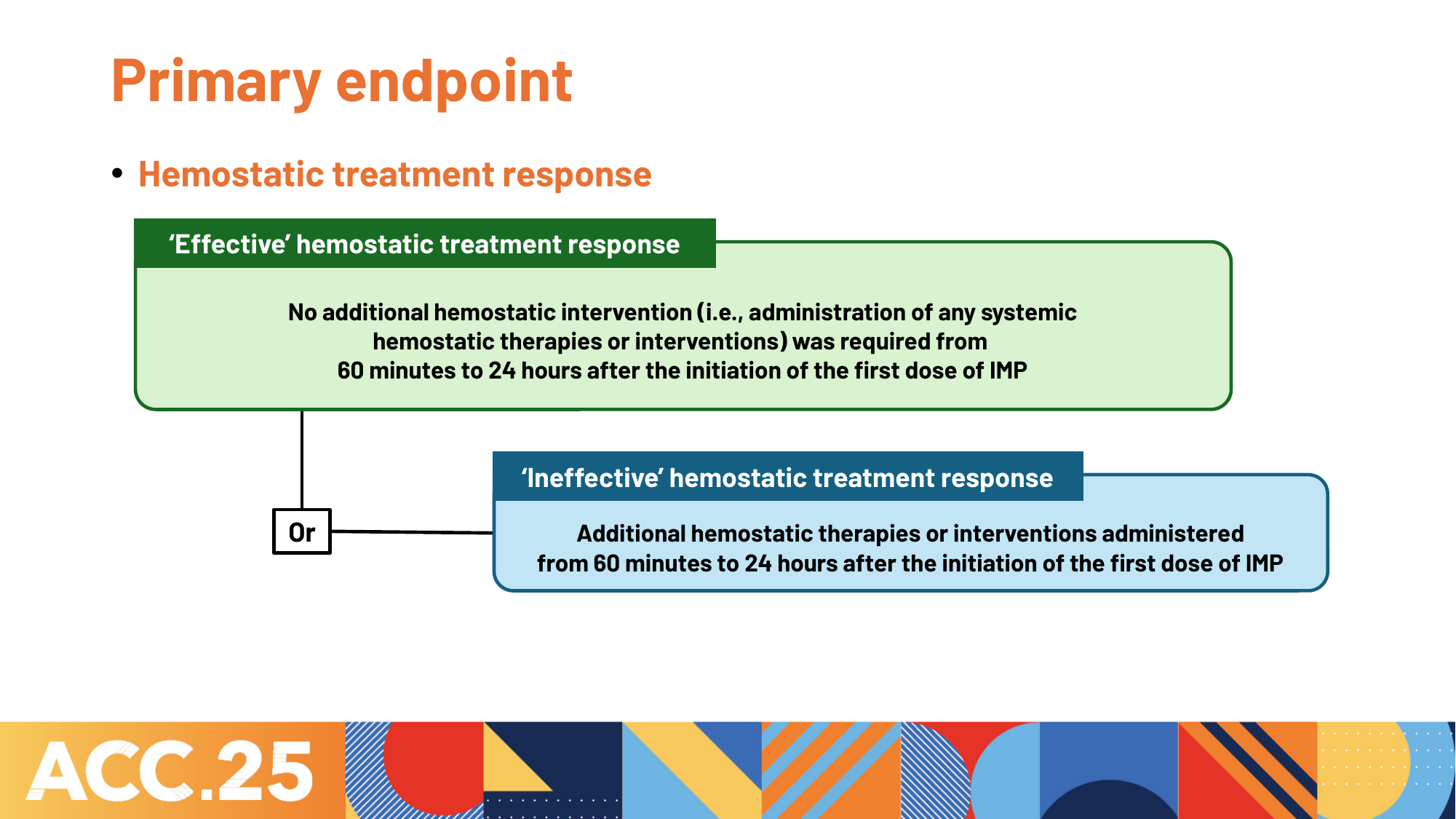

# Primary endpoint
Hemostatic treatment response
‘Effective’ hemostatic treatment response

No additional hemostatic intervention (i.e., administration of any systemic
hemostatic therapies or interventions) was required from
60 minutes to 24 hours after the initiation of the first dose of IMP
‘Ineffective’ hemostatic treatment response

Additional hemostatic therapies or interventions administered
from 60 minutes to 24 hours after the initiation of the first dose of IMP
Or